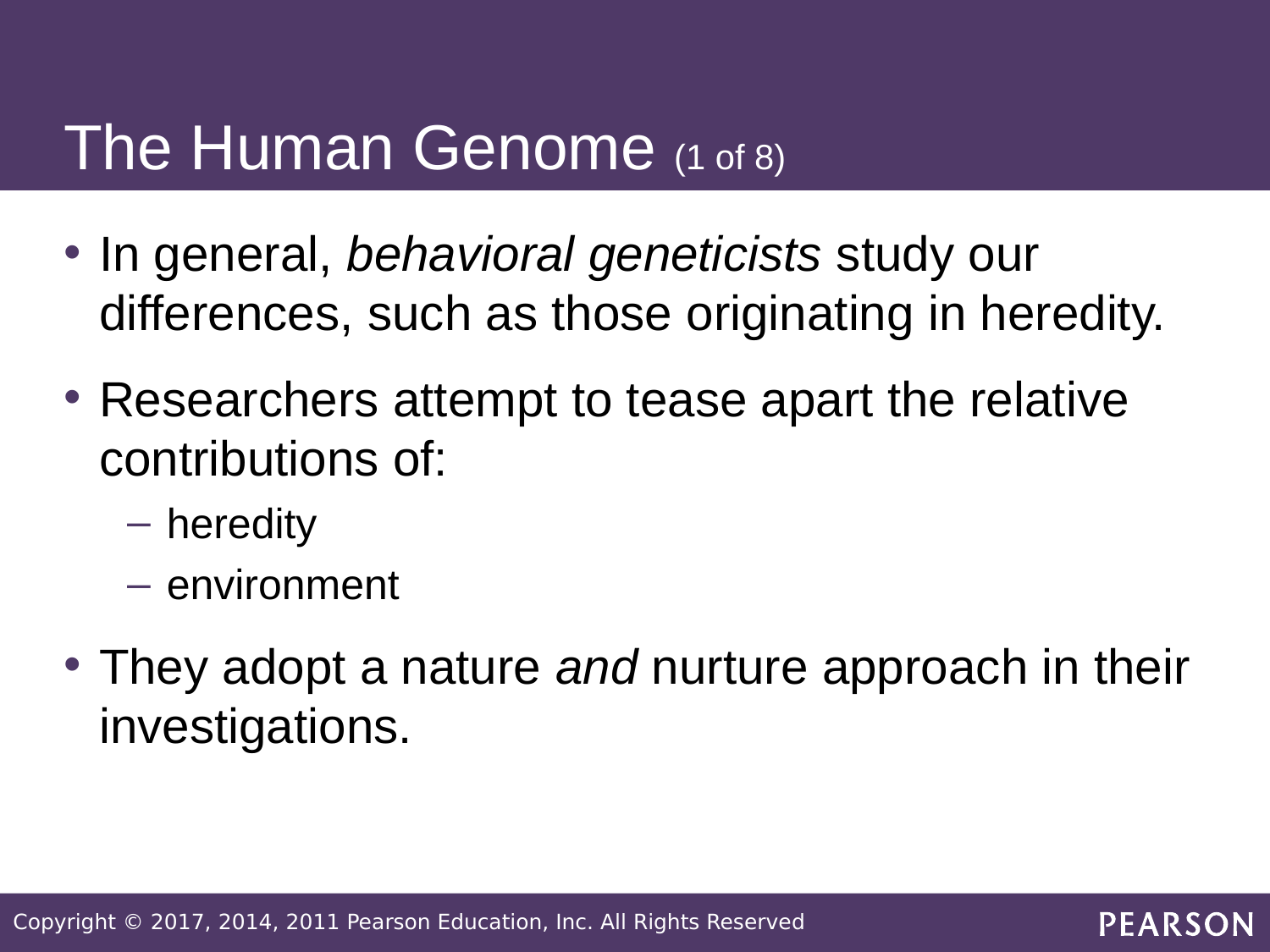

# The Human Genome (1 of 8)
In general, behavioral geneticists study our differences, such as those originating in heredity.
Researchers attempt to tease apart the relative contributions of:
heredity
environment
They adopt a nature and nurture approach in their investigations.